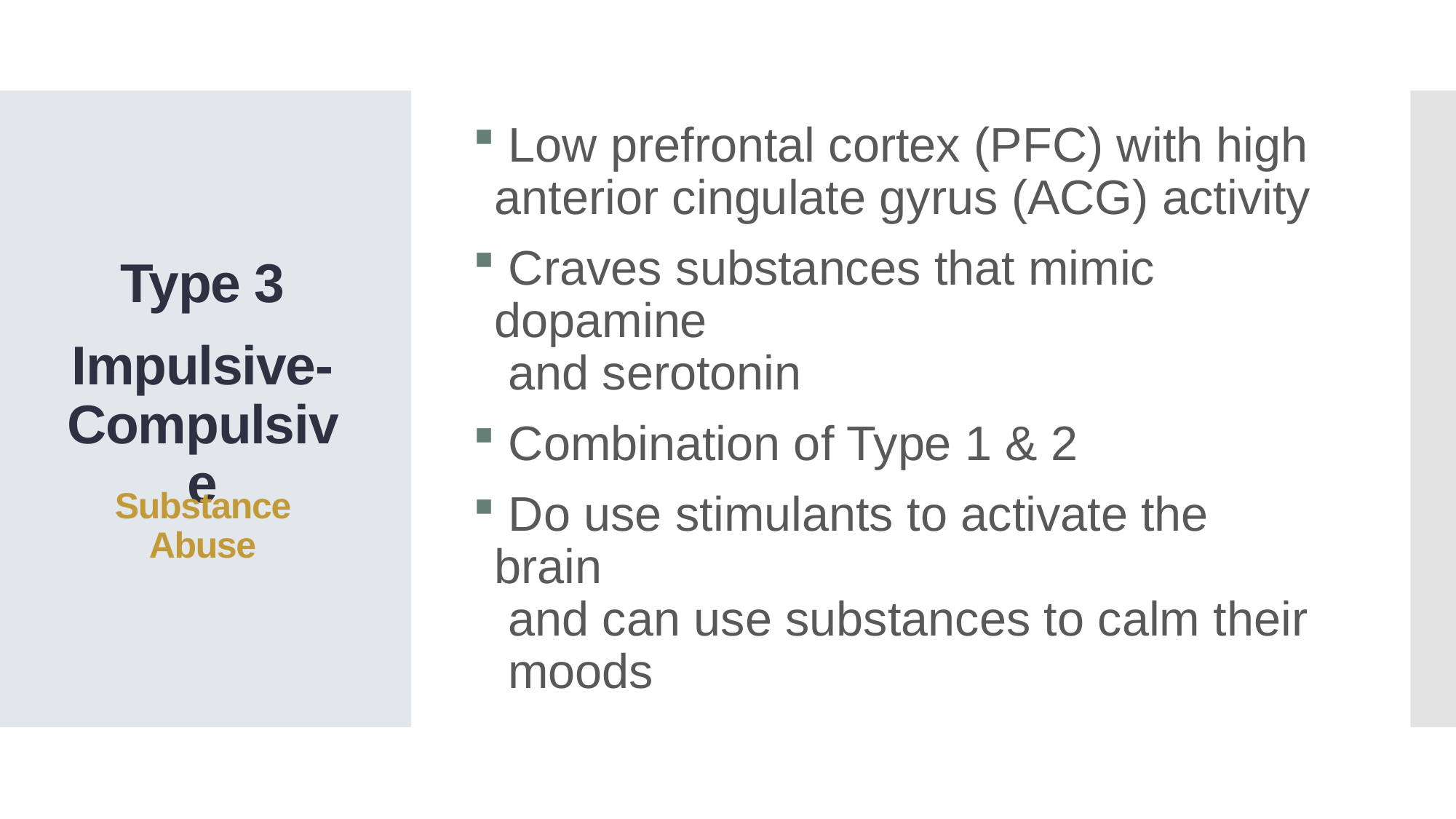

Low prefrontal cortex (PFC) with high anterior cingulate gyrus (ACG) activity
 Craves substances that mimic dopamine
 and serotonin
 Combination of Type 1 & 2
 Do use stimulants to activate the brain
 and can use substances to calm their
 moods
Type 3
Impulsive-
Compulsive
Substance Abuse